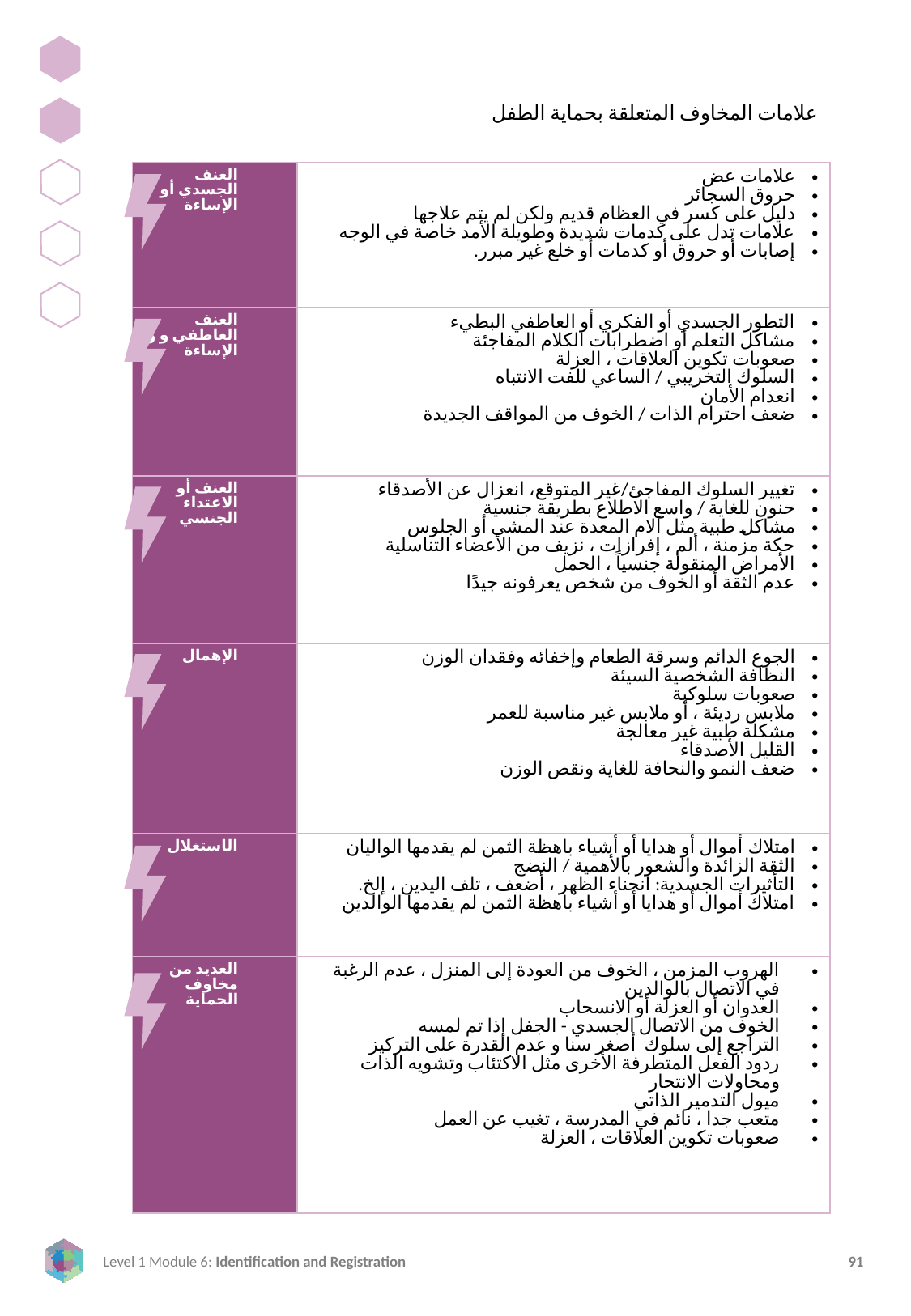

علامات المخاوف المتعلقة بحماية الطفل

| العنف الجسدي أو الإساءة | علامات عض حروق السجائر دليل على كسر في العظام قديم ولكن لم يتم علاجها علامات تدل على كدمات شديدة وطويلة الأمد خاصة في الوجه إصابات أو حروق أو كدمات أو خلع غير مبرر. |
| --- | --- |
| العنف العاطفي و و الإساءة | التطور الجسدي أو الفكري أو العاطفي البطيء مشاكل التعلم أو اضطرابات الكلام المفاجئة صعوبات تكوين العلاقات ، العزلة السلوك التخريبي / الساعي للفت الانتباه انعدام الأمان ضعف احترام الذات / الخوف من المواقف الجديدة |
| العنف أو الاعتداء الجنسي | تغيير السلوك المفاجئ/غير المتوقع، انعزال عن الأصدقاء حنون للغاية / واسع الاطلاع بطريقة جنسية مشاكل طبية مثل آلام المعدة عند المشي أو الجلوس حكة مزمنة ، ألم ، إفرازات ، نزيف من الأعضاء التناسلية الأمراض المنقولة جنسياً ، الحمل عدم الثقة أو الخوف من شخص يعرفونه جيدًا |
| الإهمال | الجوع الدائم وسرقة الطعام وإخفائه وفقدان الوزن النظافة الشخصية السيئة صعوبات سلوكية ملابس رديئة ، أو ملابس غير مناسبة للعمر مشكلة طبية غير معالجة القليل الأصدقاء ضعف النمو والنحافة للغاية ونقص الوزن |
| الاستغلال | امتلاك أموال أو هدايا أو أشياء باهظة الثمن لم يقدمها الواليان الثقة الزائدة والشعور بالأهمية / النضج التأثيرات الجسدية: انحناء الظهر ، أضعف ، تلف اليدين ، إلخ. امتلاك أموال أو هدايا أو أشياء باهظة الثمن لم يقدمها الوالدين |
| العديد من مخاوف الحماية | الهروب المزمن ، الخوف من العودة إلى المنزل ، عدم الرغبة في الاتصال بالوالدين العدوان أو العزلة أو الانسحاب الخوف من الاتصال الجسدي - الجفل إذا تم لمسه التراجع إلى سلوك أصغر سنا و عدم القدرة على التركيز ردود الفعل المتطرفة الأخرى مثل الاكتئاب وتشويه الذات ومحاولات الانتحار ميول التدمير الذاتي متعب جدا ، نائم في المدرسة ، تغيب عن العمل صعوبات تكوين العلاقات ، العزلة |